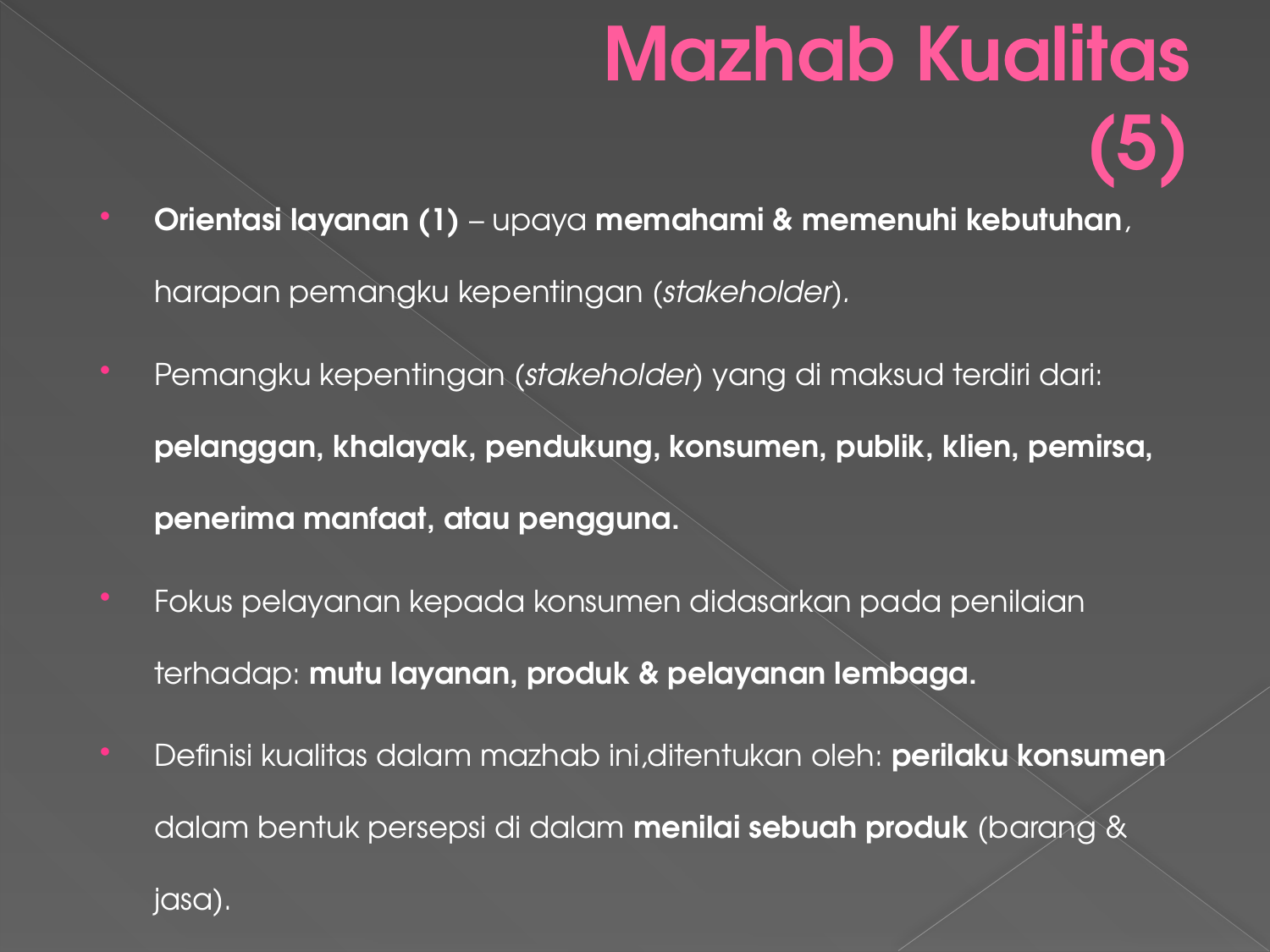

# Mazhab Kualitas (5)
Orientasi layanan (1) – upaya memahami & memenuhi kebutuhan, harapan pemangku kepentingan (stakeholder).
Pemangku kepentingan (stakeholder) yang di maksud terdiri dari: pelanggan, khalayak, pendukung, konsumen, publik, klien, pemirsa, penerima manfaat, atau pengguna.
Fokus pelayanan kepada konsumen didasarkan pada penilaian terhadap: mutu layanan, produk & pelayanan lembaga.
Definisi kualitas dalam mazhab ini,ditentukan oleh: perilaku konsumen dalam bentuk persepsi di dalam menilai sebuah produk (barang & jasa).